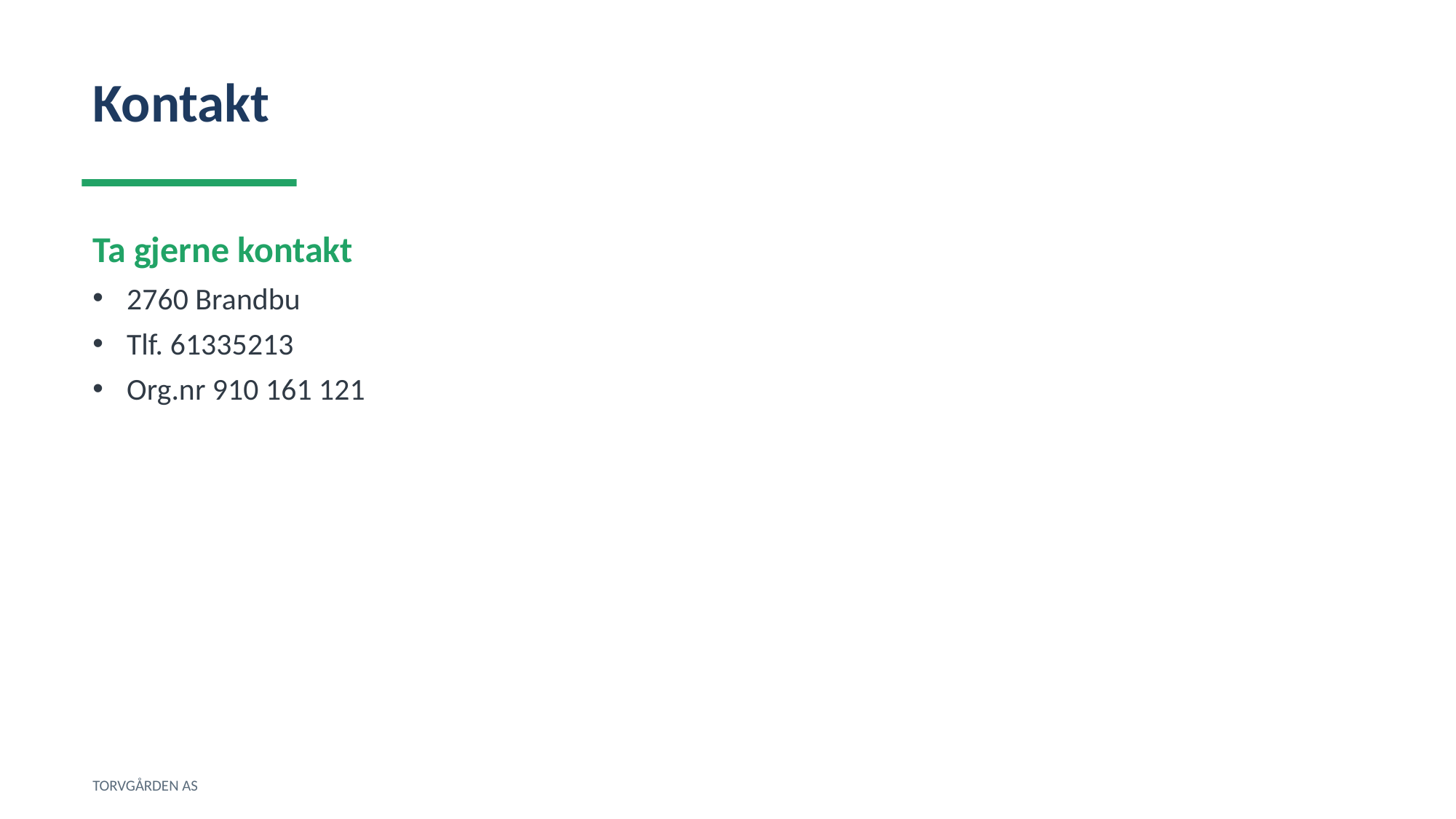

Kontakt

Ta gjerne kontakt
2760 Brandbu
Tlf. 61335213
Org.nr 910 161 121
TORVGÅRDEN AS